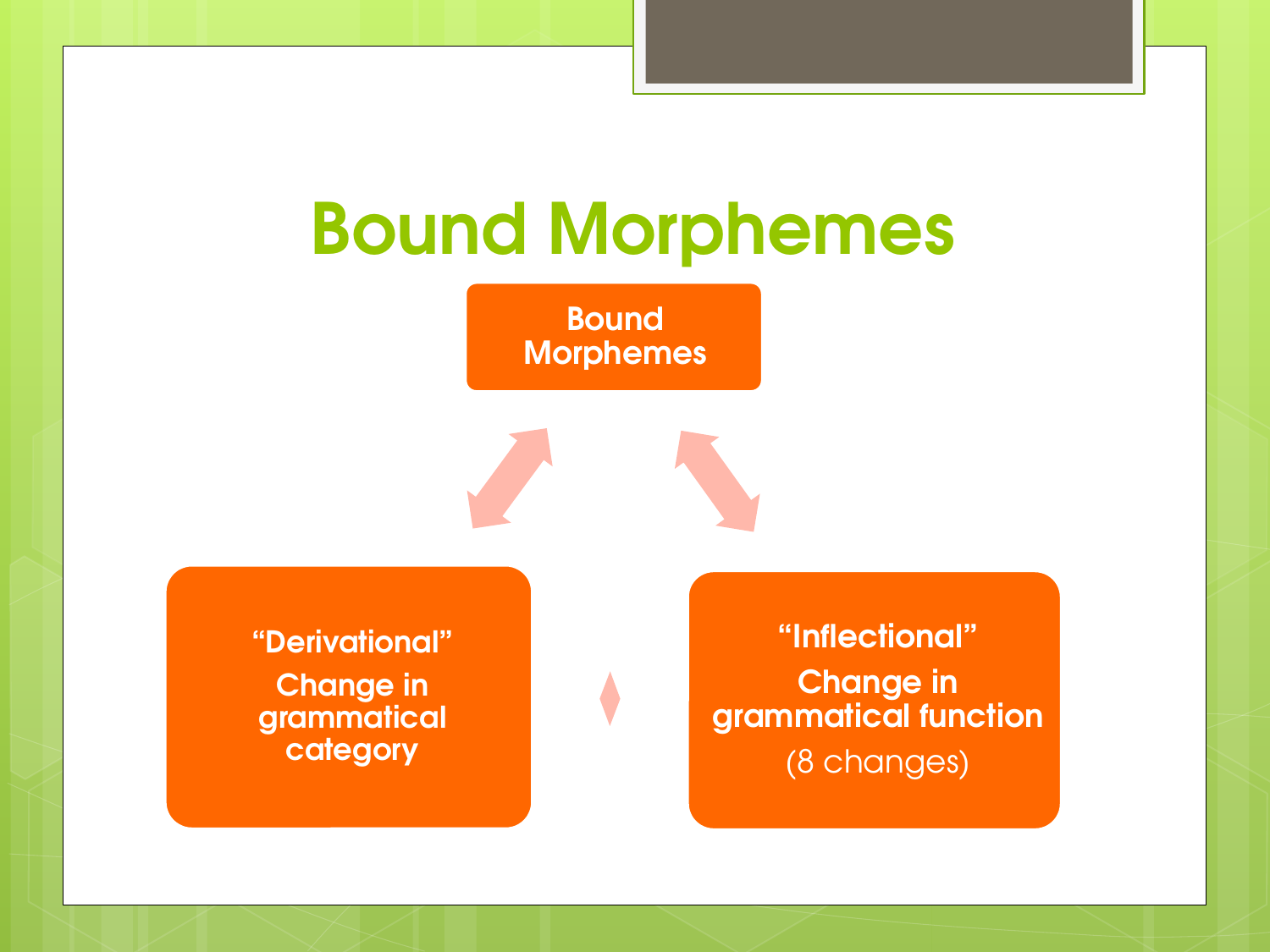

# Bound Morphemes
Bound Morphemes

“Inflectional”
Change in grammatical function
(8 changes)

“Derivational”
Change in grammatical category